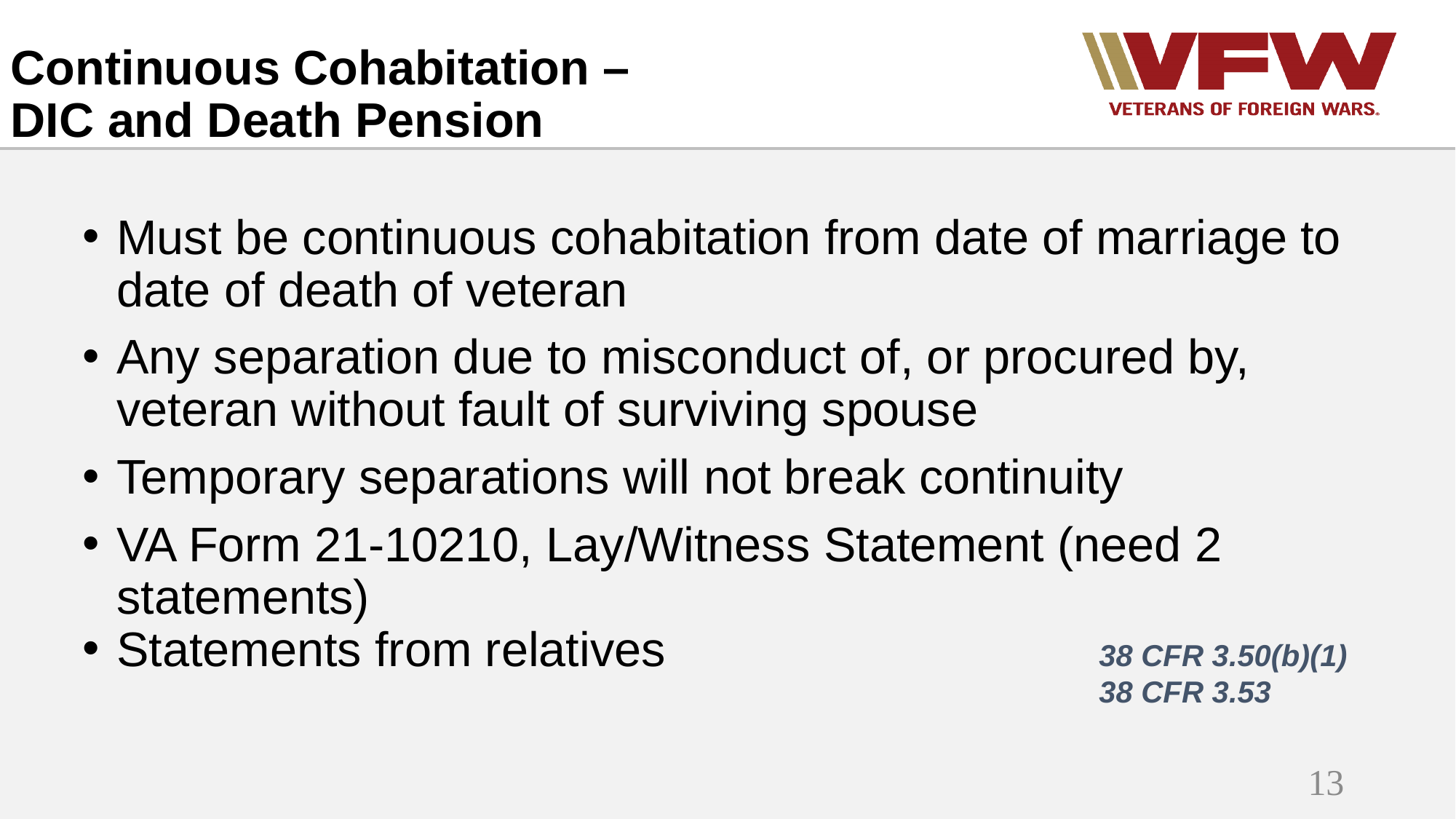

Continuous Cohabitation –
DIC and Death Pension
Must be continuous cohabitation from date of marriage to date of death of veteran
Any separation due to misconduct of, or procured by, veteran without fault of surviving spouse
Temporary separations will not break continuity
VA Form 21-10210, Lay/Witness Statement (need 2 statements)
Statements from relatives				38 CFR 3.50(b)(1)
										38 CFR 3.53
13